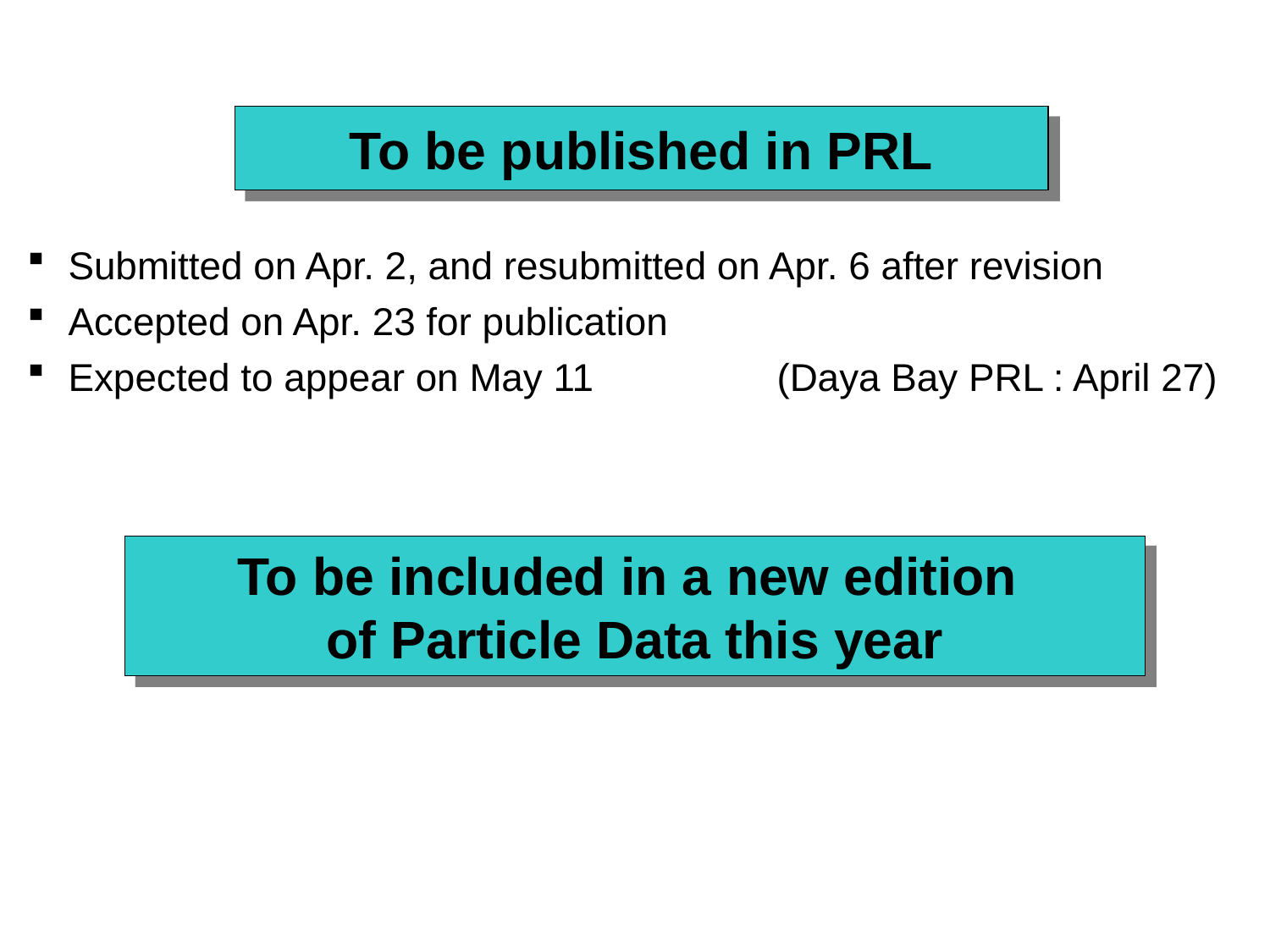

To be published in PRL
 Submitted on Apr. 2, and resubmitted on Apr. 6 after revision
 Accepted on Apr. 23 for publication
 Expected to appear on May 11                 (Daya Bay PRL : April 27)
To be included in a new edition
of Particle Data this year